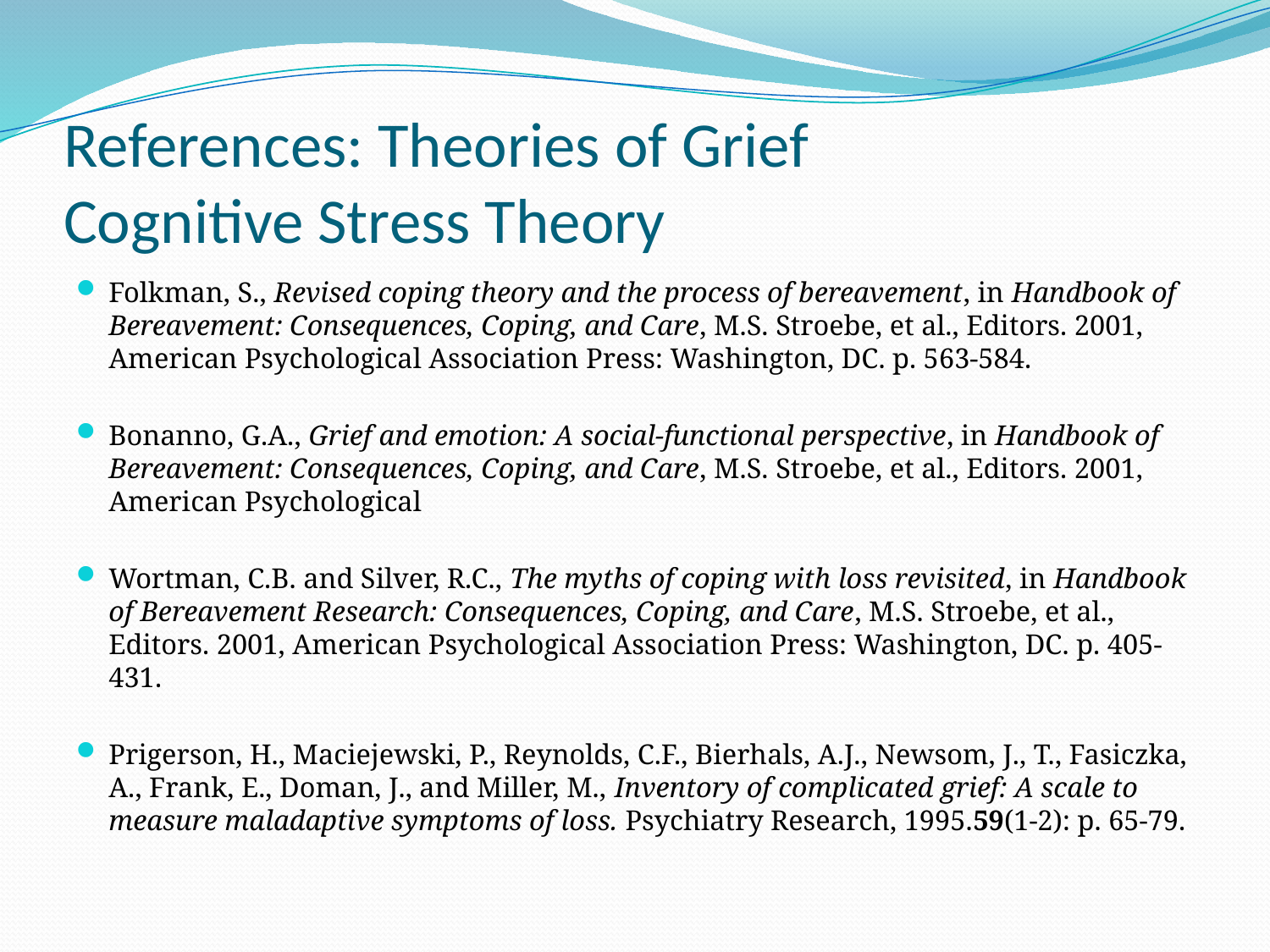

# References: Theories of Grief Cognitive Stress Theory
Folkman, S., Revised coping theory and the process of bereavement, in Handbook of Bereavement: Consequences, Coping, and Care, M.S. Stroebe, et al., Editors. 2001, American Psychological Association Press: Washington, DC. p. 563-584.

Bonanno, G.A., Grief and emotion: A social-functional perspective, in Handbook of Bereavement: Consequences, Coping, and Care, M.S. Stroebe, et al., Editors. 2001, American Psychological

Wortman, C.B. and Silver, R.C., The myths of coping with loss revisited, in Handbook of Bereavement Research: Consequences, Coping, and Care, M.S. Stroebe, et al., Editors. 2001, American Psychological Association Press: Washington, DC. p. 405-431.

Prigerson, H., Maciejewski, P., Reynolds, C.F., Bierhals, A.J., Newsom, J., T., Fasiczka, A., Frank, E., Doman, J., and Miller, M., Inventory of complicated grief: A scale to measure maladaptive symptoms of loss. Psychiatry Research, 1995.59(1-2): p. 65-79.